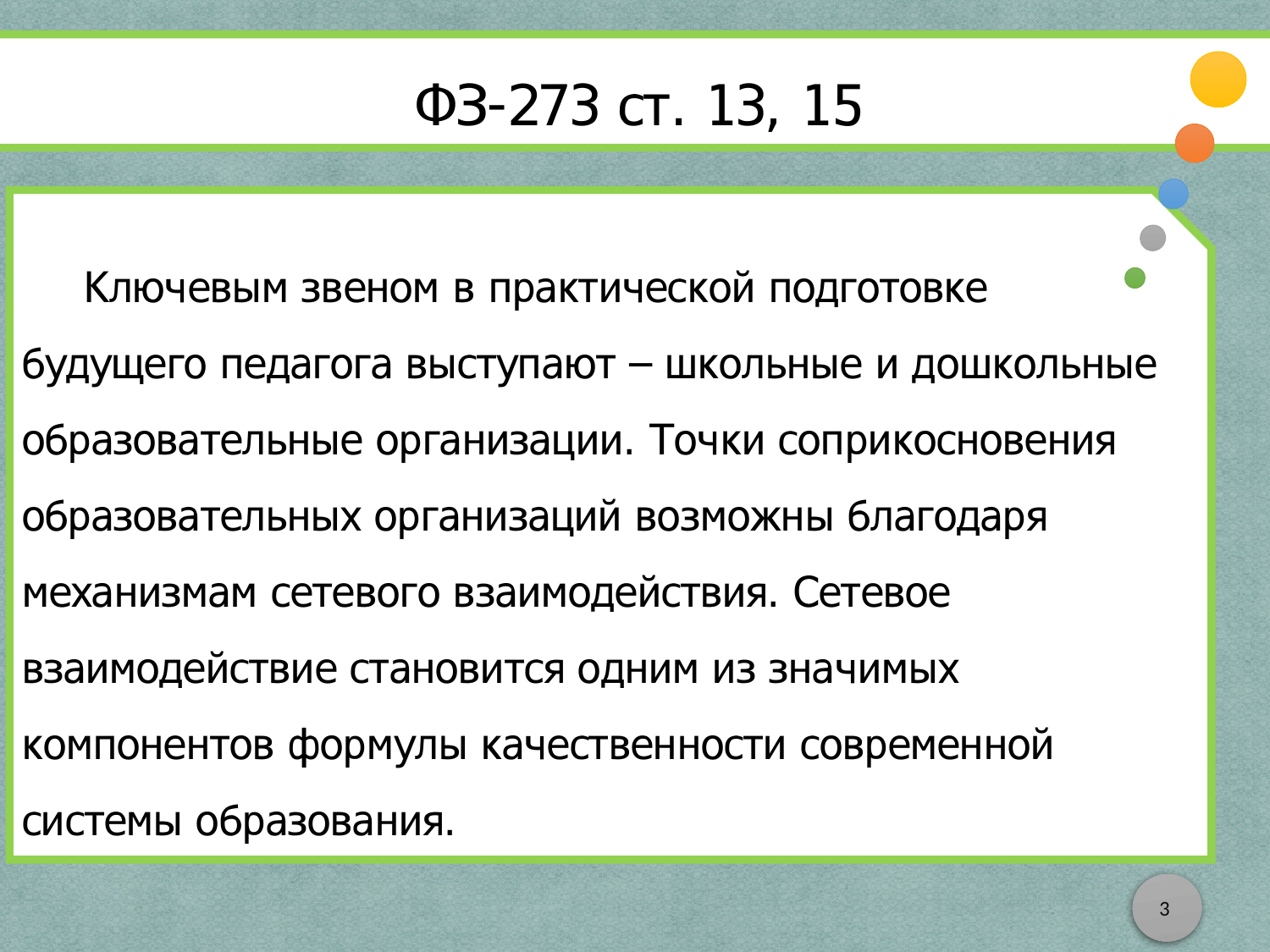

ФЗ-273 ст. 13, 15

Ключевым звеном в практической подготовке будущего педагога выступают – школьные и дошкольные образовательные организации. Точки соприкосновения образовательных организаций возможны благодаря механизмам сетевого взаимодействия. Сетевое взаимодействие становится одним из значимых компонентов формулы качественности современной системы образования.

3